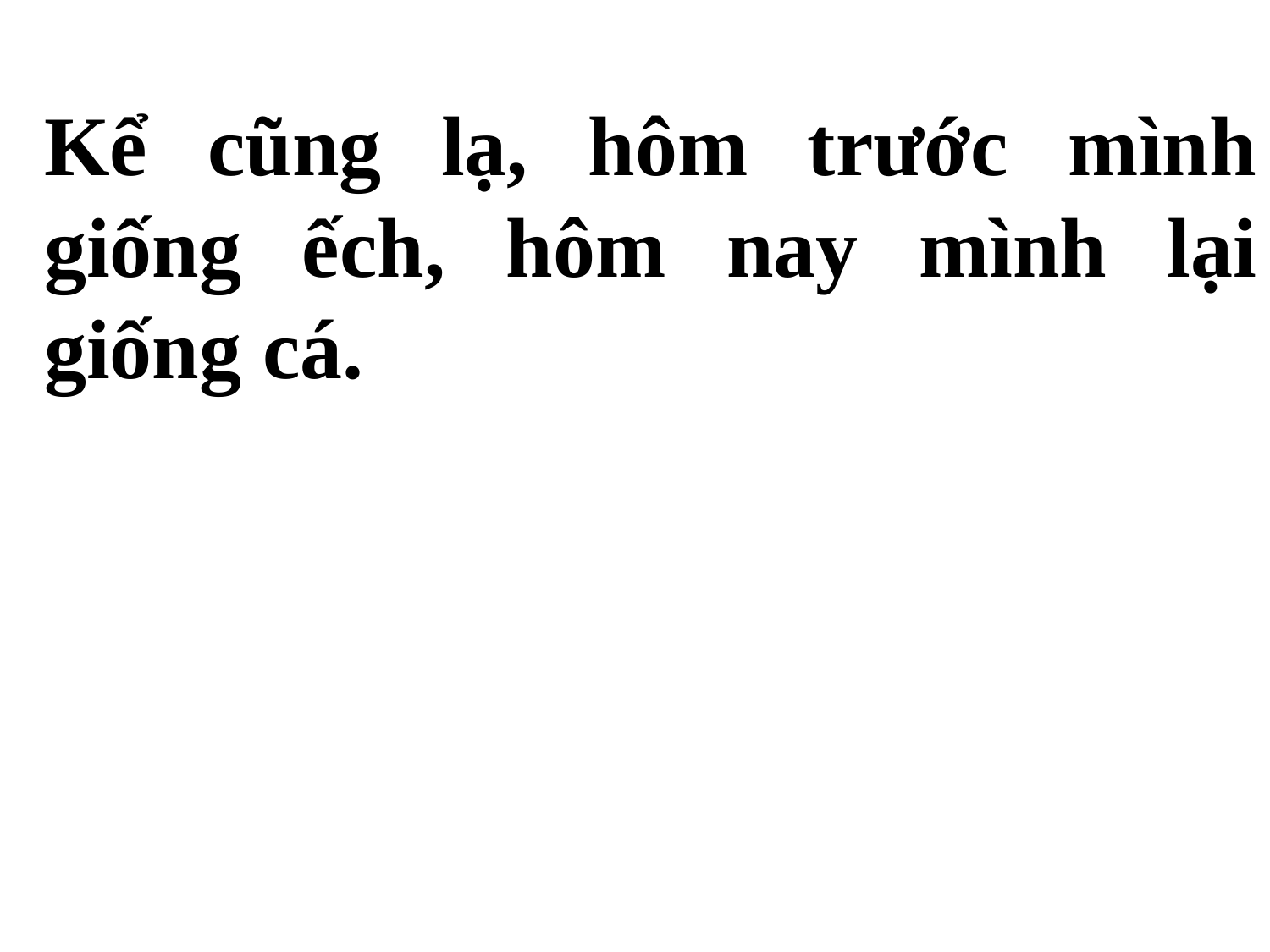

Kể cũng lạ, hôm trước mình giống ếch, hôm nay mình lại giống cá.